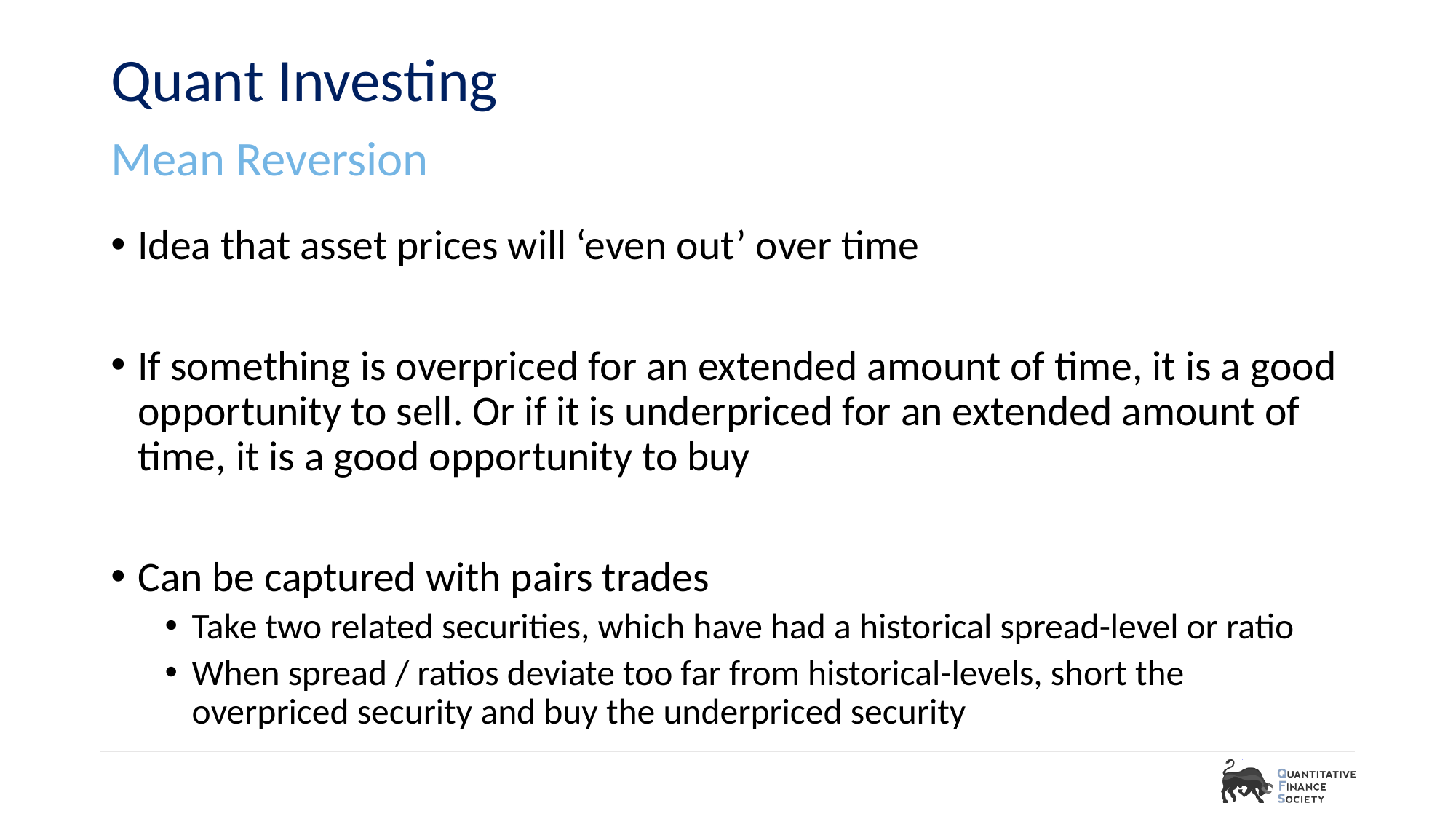

# Quant Investing
Mean Reversion
Idea that asset prices will ‘even out’ over time

If something is overpriced for an extended amount of time, it is a good opportunity to sell. Or if it is underpriced for an extended amount of time, it is a good opportunity to buy

Can be captured with pairs trades
Take two related securities, which have had a historical spread-level or ratio
When spread / ratios deviate too far from historical-levels, short the overpriced security and buy the underpriced security